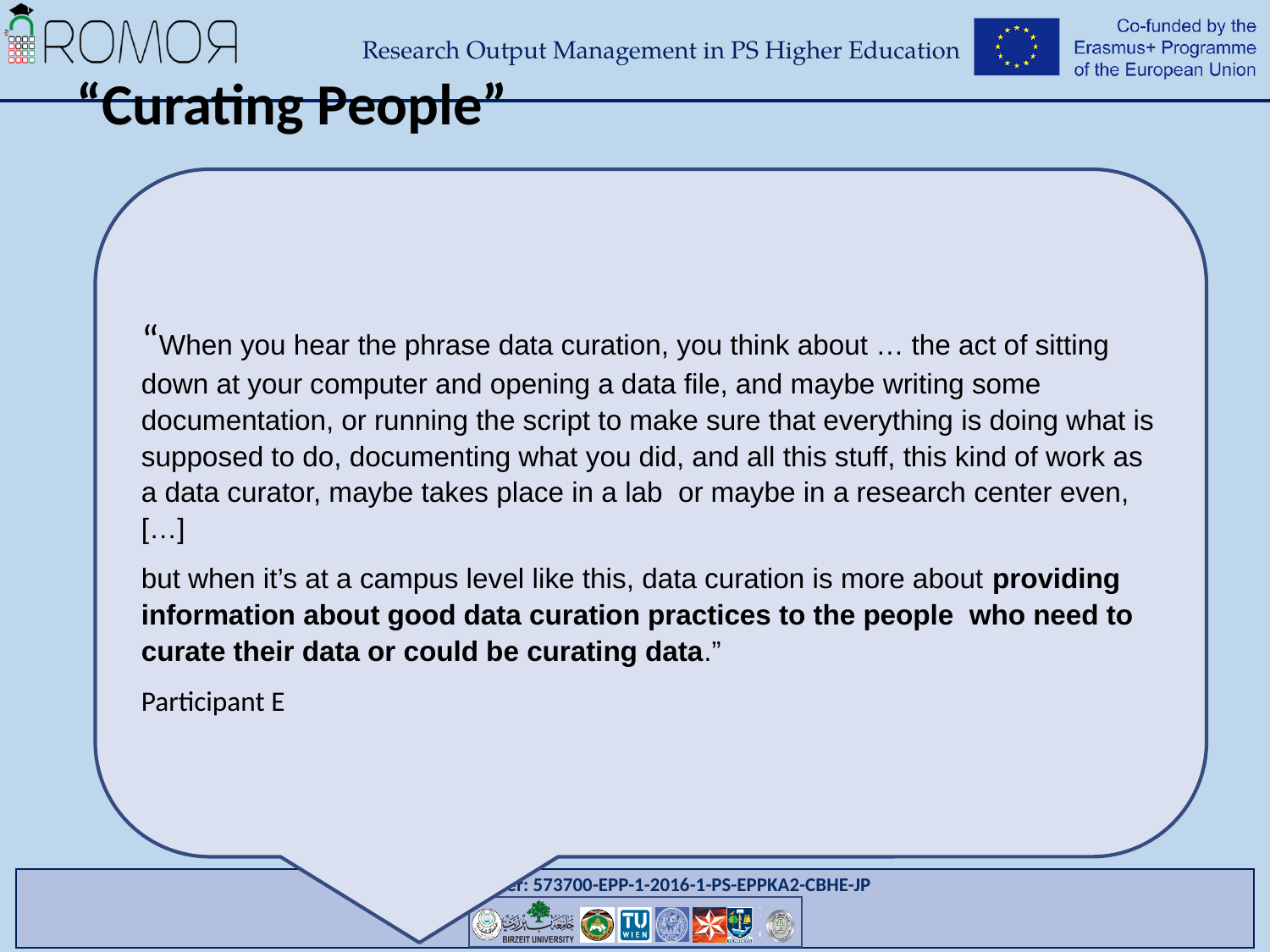

# “Curating People”
“When you hear the phrase data curation, you think about … the act of sitting down at your computer and opening a data file, and maybe writing some documentation, or running the script to make sure that everything is doing what is supposed to do, documenting what you did, and all this stuff, this kind of work as a data curator, maybe takes place in a lab  or maybe in a research center even, […]
but when it’s at a campus level like this, data curation is more about providing information about good data curation practices to the people  who need to curate their data or could be curating data.”
Participant E